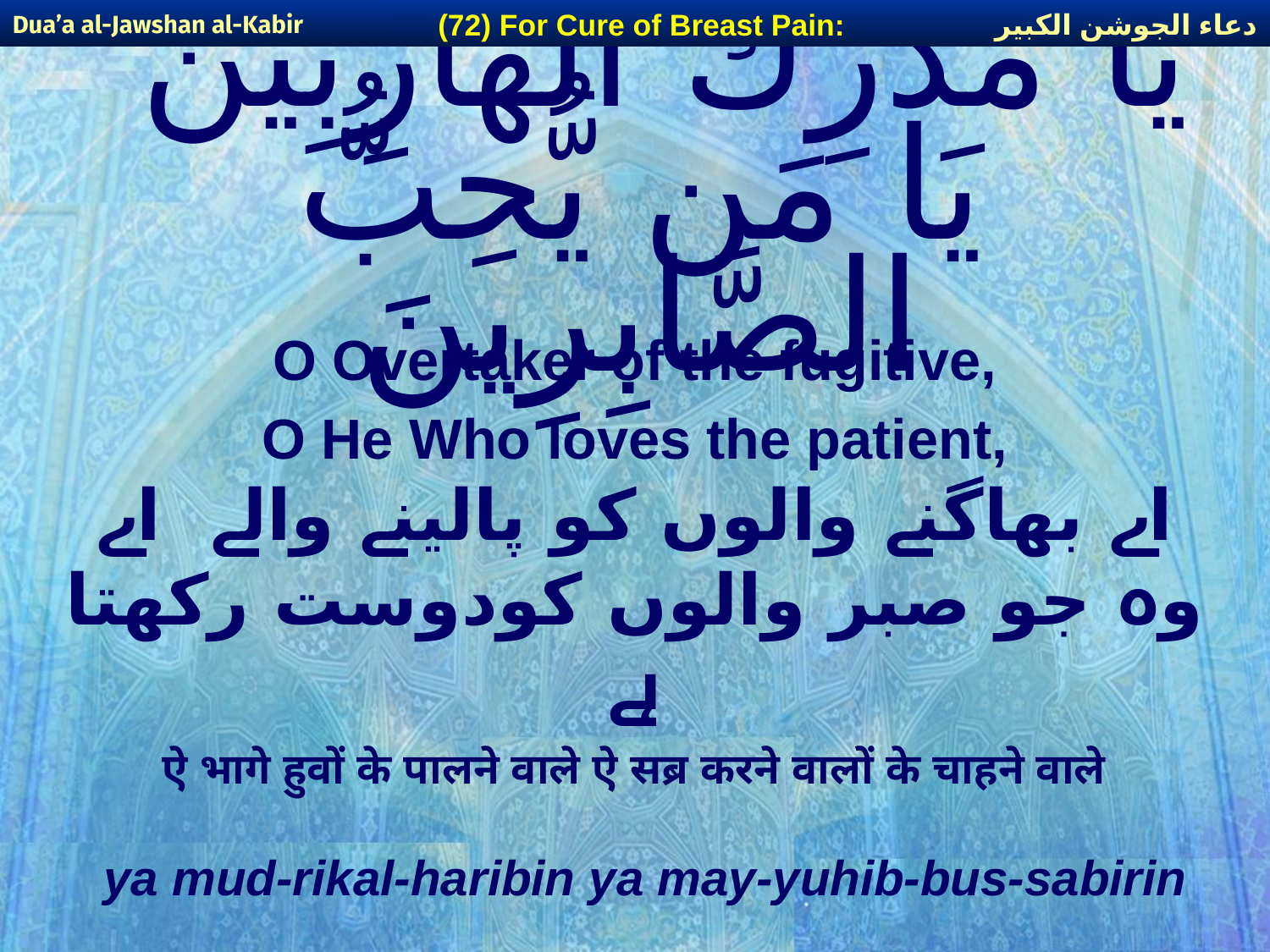

دعاء الجوشن الكبير
(72) For Cure of Breast Pain:
Dua’a al-Jawshan al-Kabir
# يَا مُدْرِكَ الْهَارِبِين  يَا مَن يُّحِبُّ الصَّابِرِينَ
O Overtaker of the fugitive,
O He Who loves the patient,
اے بھاگنے والوں کو پالینے والے  اے وہ جو صبر والوں کودوست رکھتا ہے
ऐ भागे हुवों के पालने वाले ऐ सब्र करने वालों के चाहने वाले
ya mud-rikal-haribin ya may-yuhib-bus-sabirin